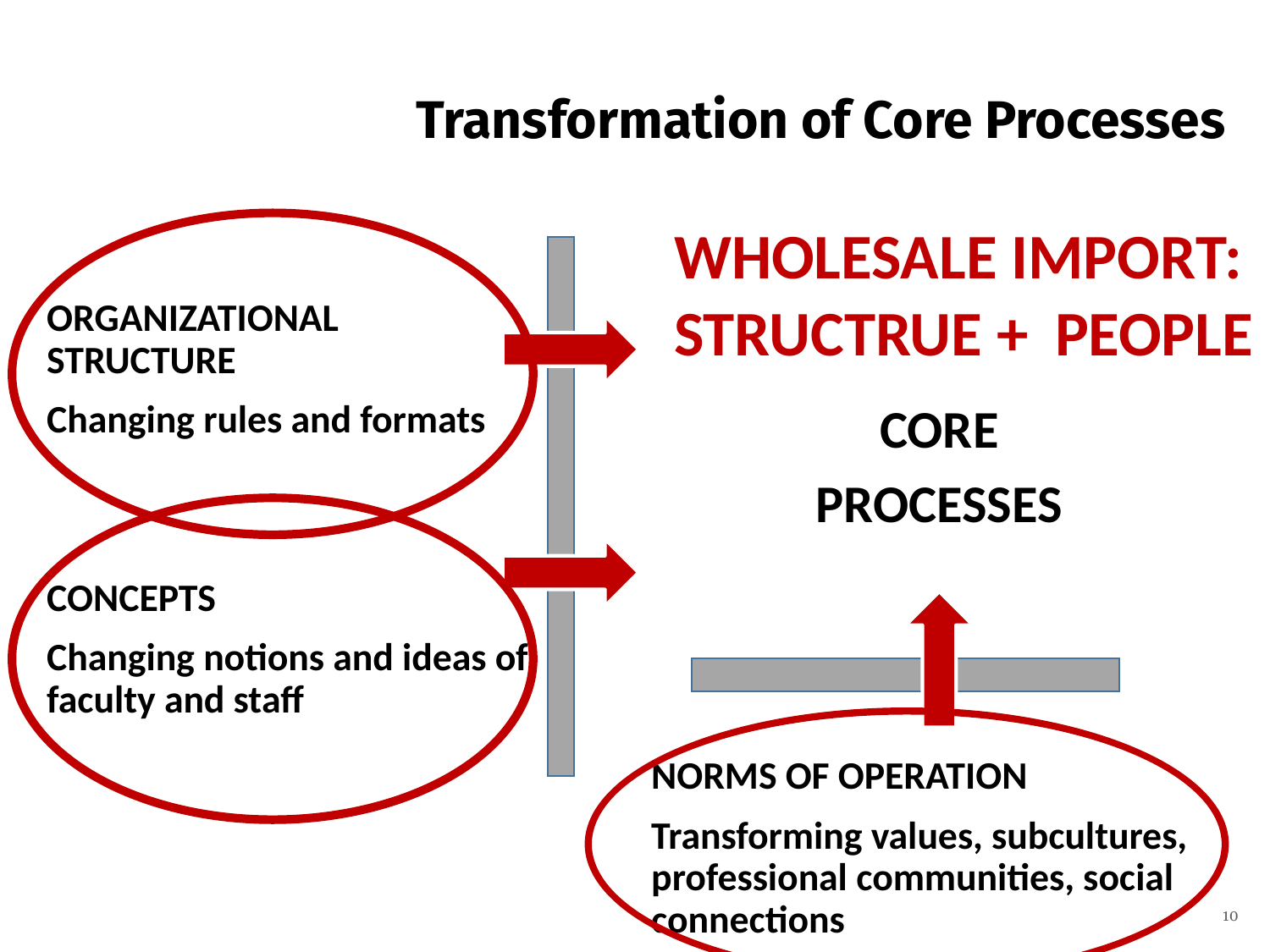

Transformation of Core Processes

WHOLESALE IMPORT: STRUCTRUE + 	PEOPLE

ORGANIZATIONAL STRUCTURE
Changing rules and formats

CONCEPTS
Changing notions and ideas of faculty and staff

CORE
PROCESSES

NORMS OF OPERATION
Transforming values, subcultures, professional communities, social connections
10